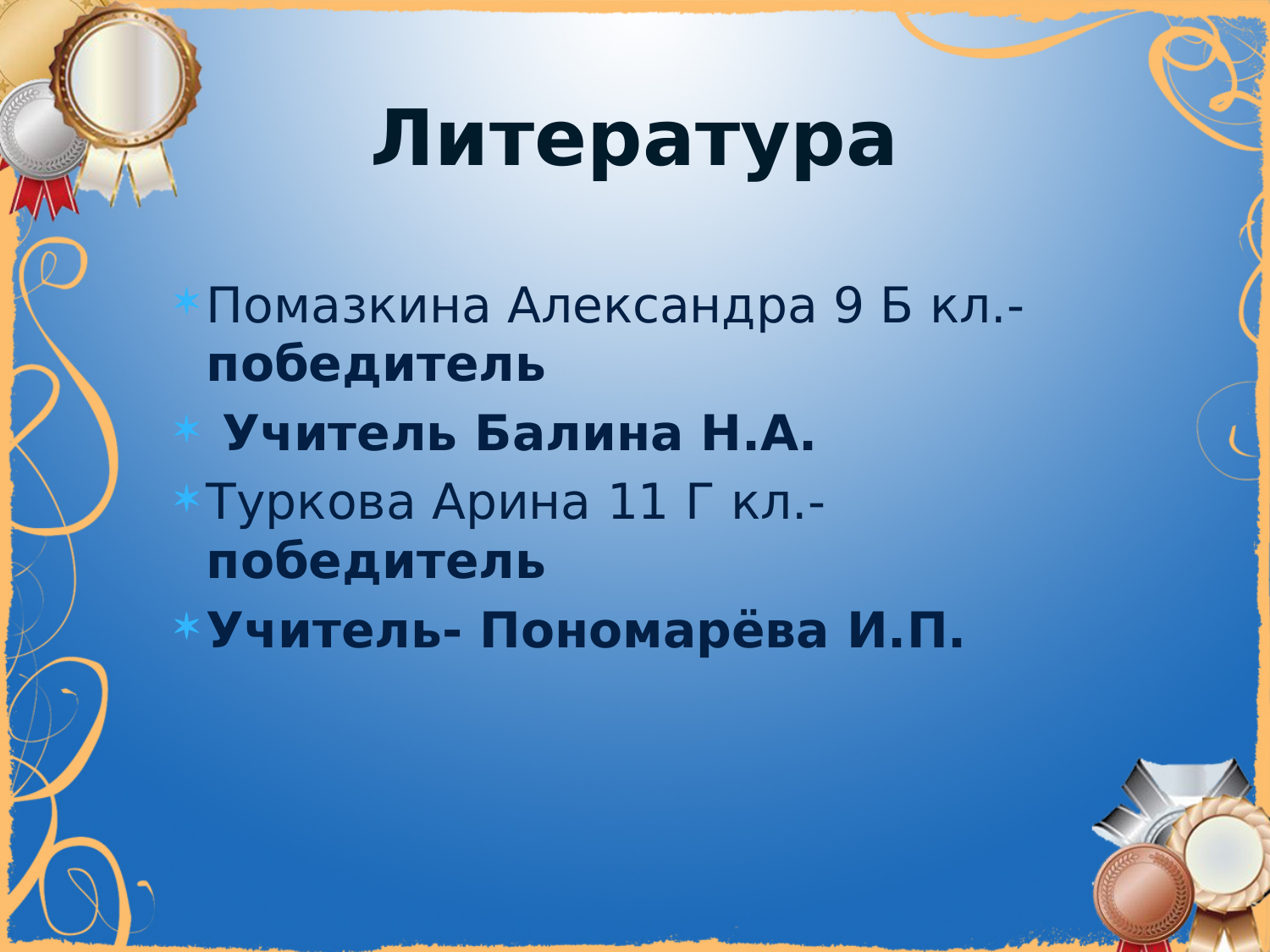

# Литература

Помазкина Александра 9 Б кл.- победитель
 Учитель Балина Н.А.
Туркова Арина 11 Г кл.-победитель
Учитель- Пономарёва И.П.